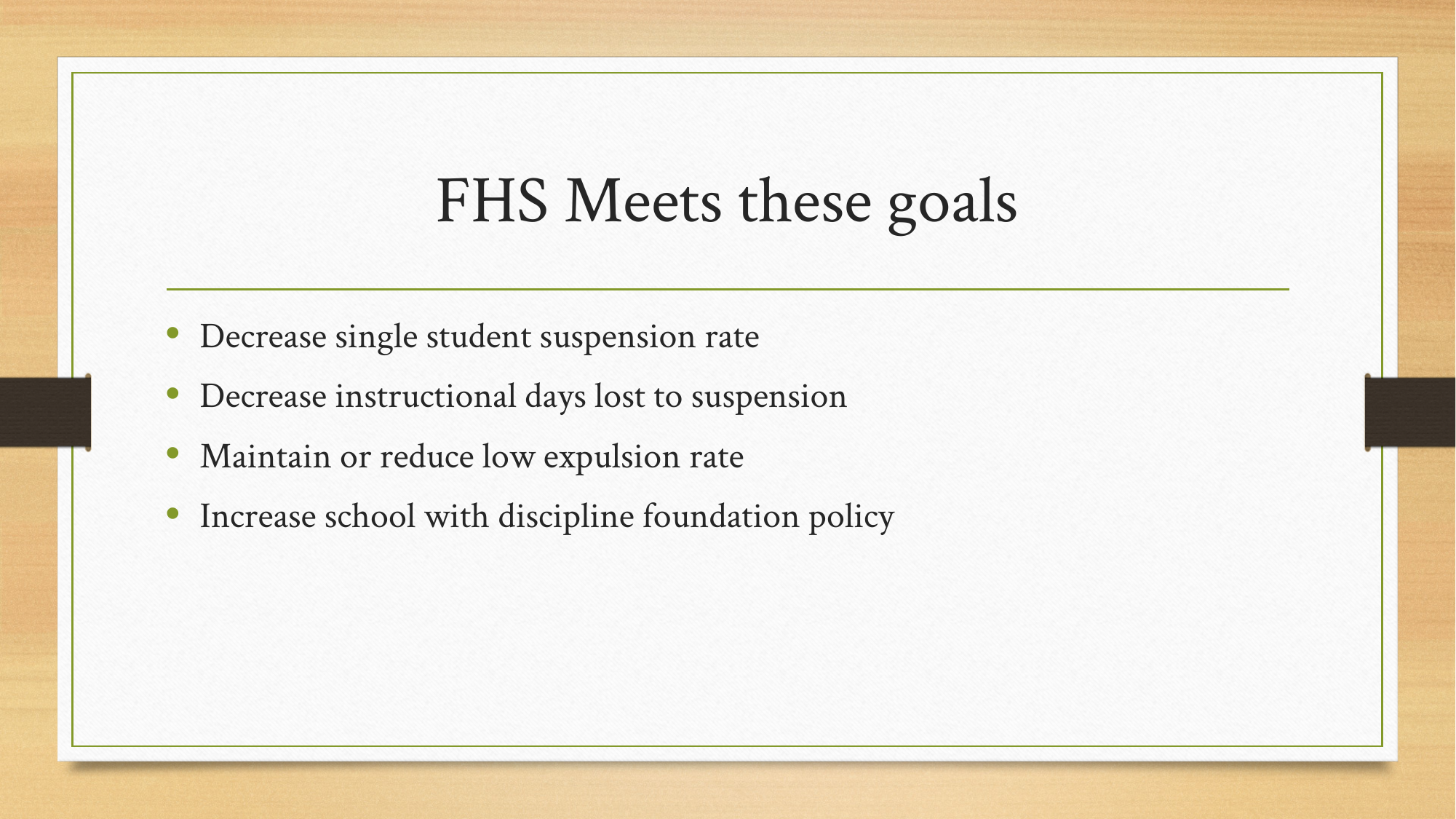

# FHS Meets these goals
Decrease single student suspension rate
Decrease instructional days lost to suspension
Maintain or reduce low expulsion rate
Increase school with discipline foundation policy